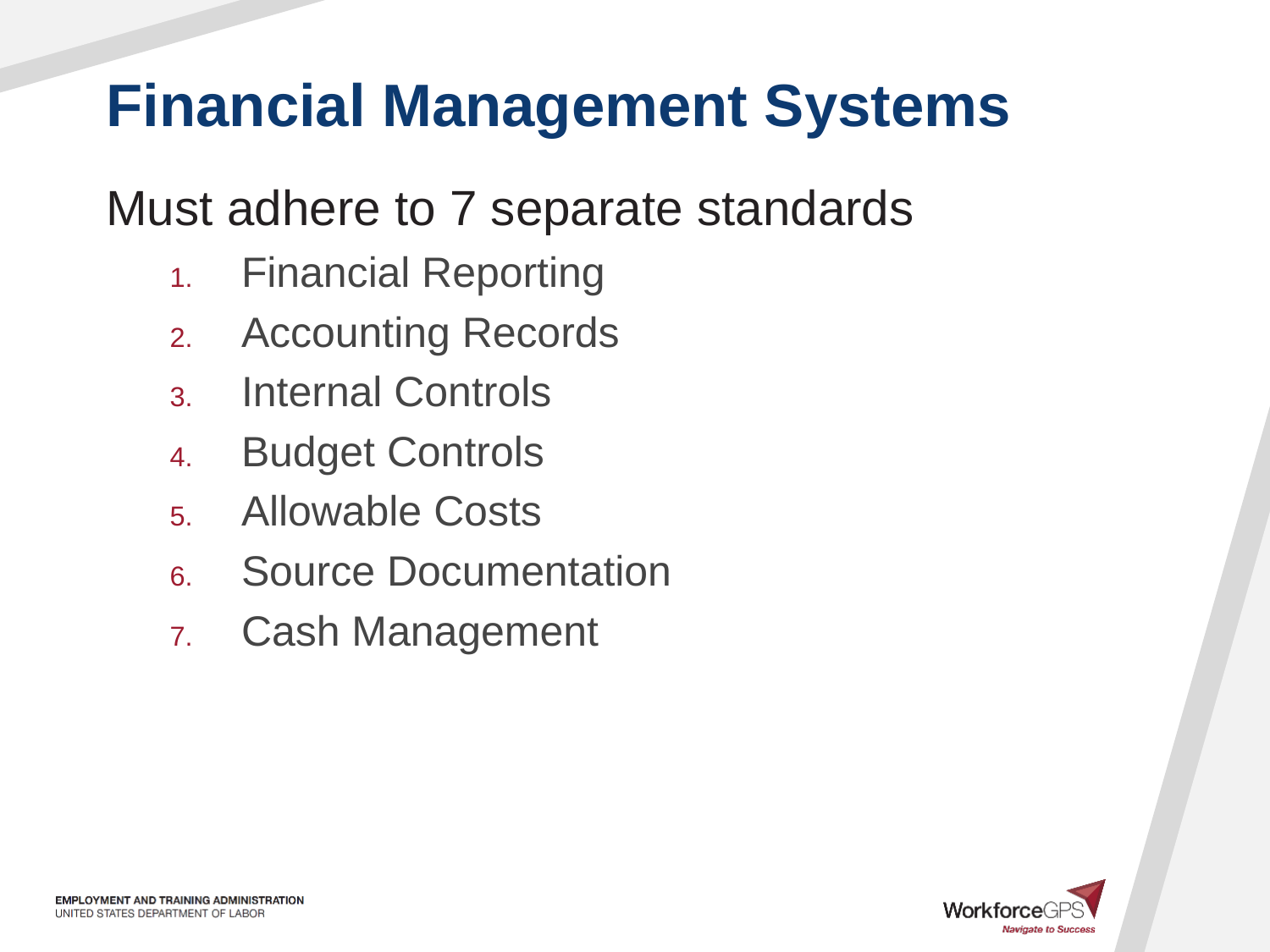

# Financial Management Systems
Must adhere to 7 separate standards
Financial Reporting
Accounting Records
Internal Controls
Budget Controls
Allowable Costs
Source Documentation
Cash Management